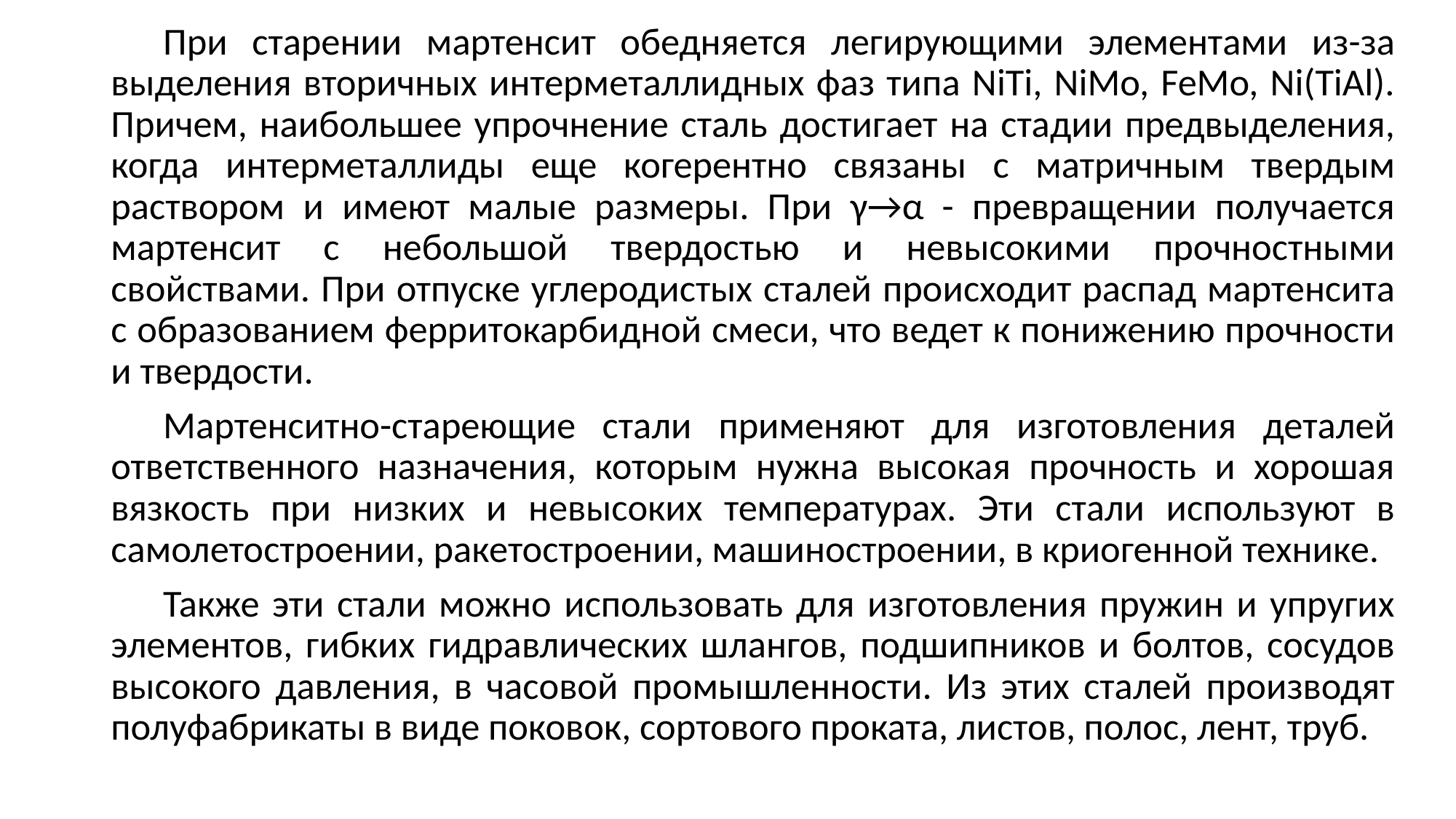

При старении мартенсит обедняется легирующими элементами из-за выделения вторичных интерметаллидных фаз типа NiTi, NiMo, FeMo, Ni(TiAl). Причем, наибольшее упрочнение сталь достигает на стадии предвыделения, когда интерметаллиды еще когерентно связаны с матричным твердым раствором и имеют малые размеры. При γ→α - превращении получается мартенсит с небольшой твердостью и невысокими прочностными свойствами. При отпуске углеродистых сталей происходит распад мартенсита с образованием ферритокарбидной смеси, что ведет к понижению прочности и твердости.
Мартенситно-стареющие стали применяют для изготовления деталей ответственного назначения, которым нужна высокая прочность и хорошая вязкость при низких и невысоких температурах. Эти стали используют в самолетостроении, ракетостроении, машиностроении, в криогенной технике.
Также эти стали можно использовать для изготовления пружин и упругих элементов, гибких гидравлических шлангов, подшипников и болтов, сосудов высокого давления, в часовой промышленности. Из этих сталей производят полуфабрикаты в виде поковок, сортового проката, листов, полос, лент, труб.